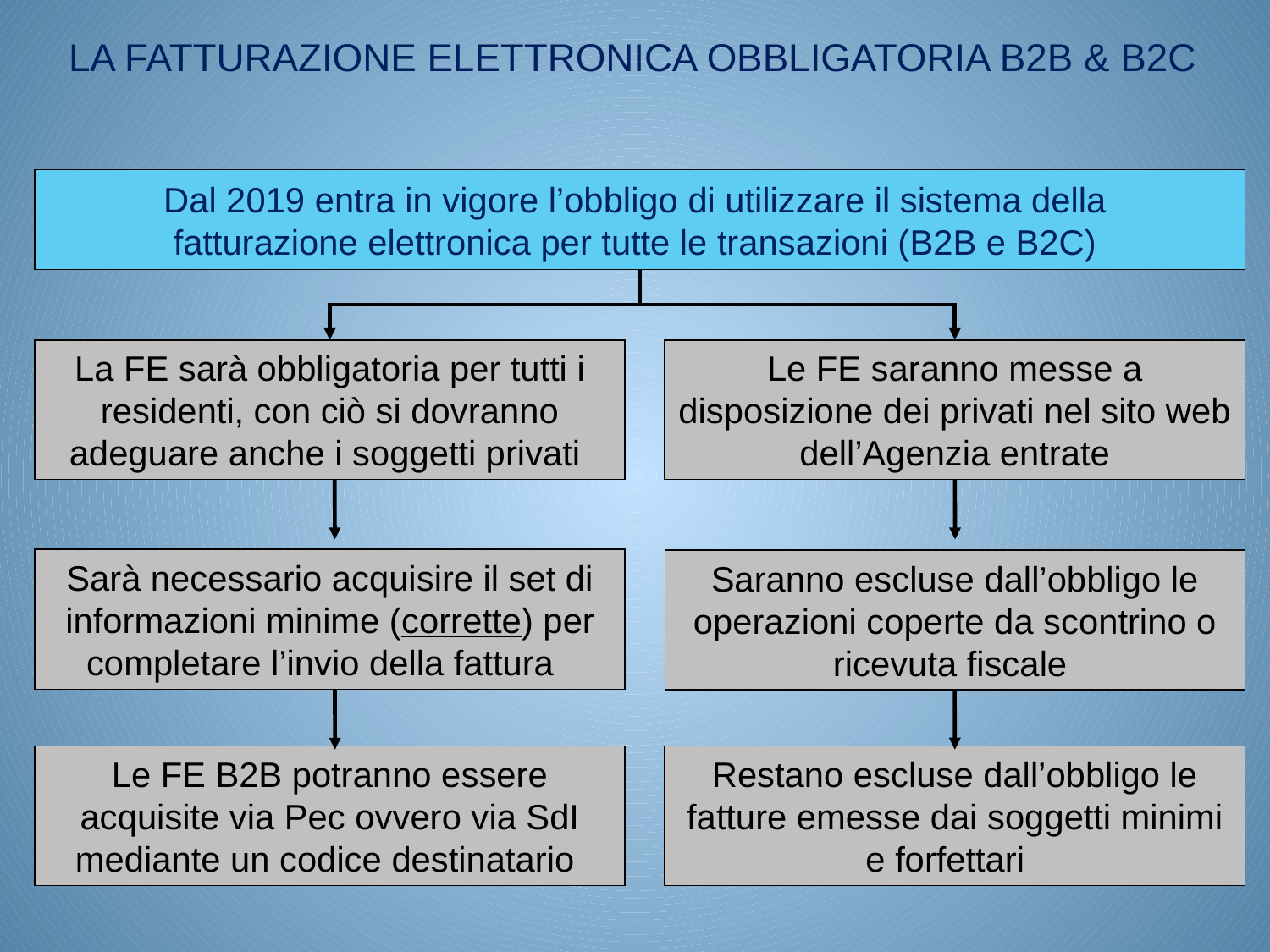

LA FATTURAZIONE ELETTRONICA OBBLIGATORIA B2B & B2C
Dal 2019 entra in vigore l’obbligo di utilizzare il sistema della
fatturazione elettronica per tutte le transazioni (B2B e B2C)
La FE sarà obbligatoria per tutti i residenti, con ciò si dovranno adeguare anche i soggetti privati
Le FE saranno messe a disposizione dei privati nel sito web dell’Agenzia entrate
Sarà necessario acquisire il set di informazioni minime (corrette) per completare l’invio della fattura
Saranno escluse dall’obbligo le operazioni coperte da scontrino o ricevuta fiscale
Le FE B2B potranno essere acquisite via Pec ovvero via SdI mediante un codice destinatario
Restano escluse dall’obbligo le fatture emesse dai soggetti minimi e forfettari